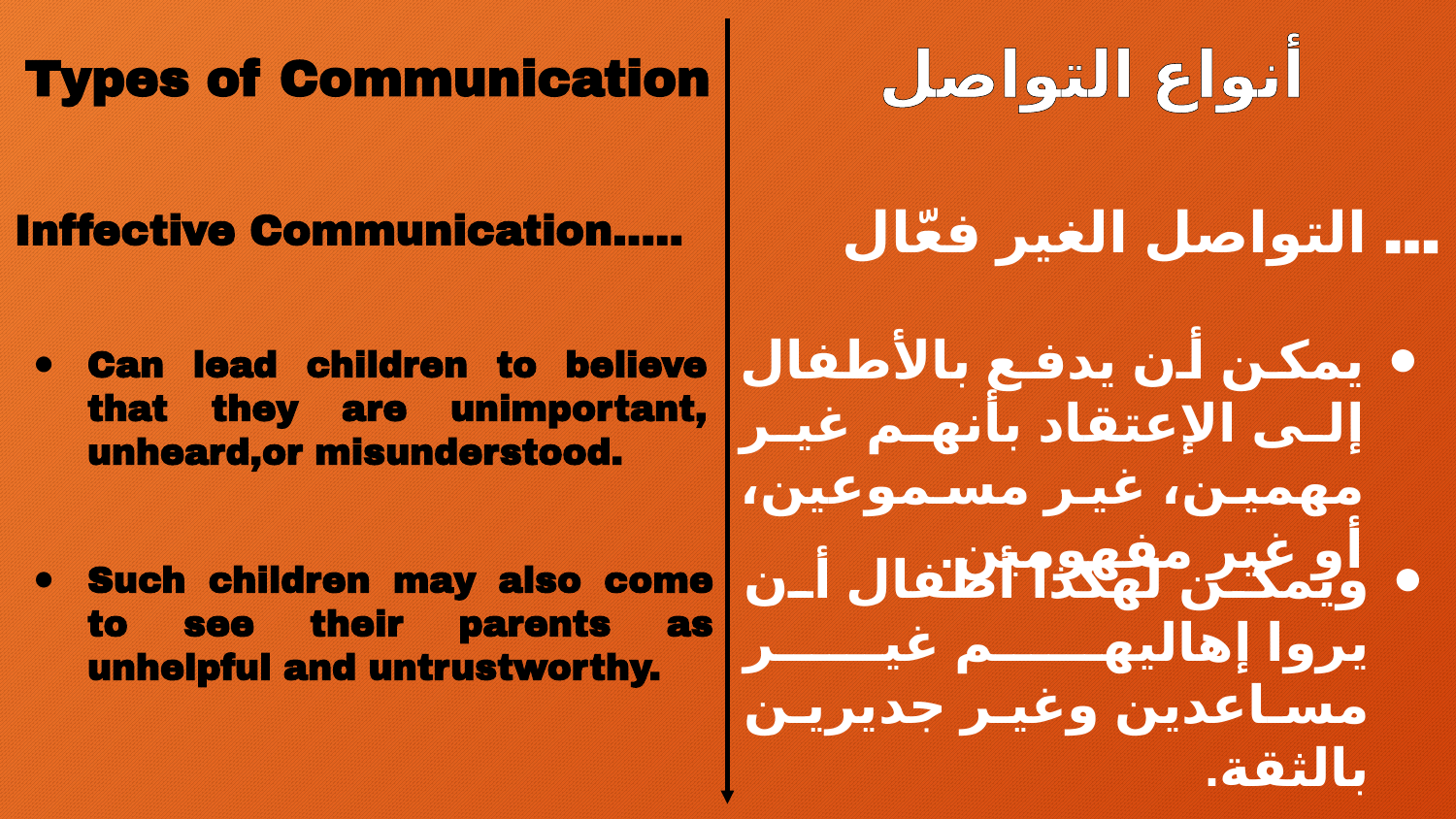

# Types of Communication
أنواع التواصل
التواصل الغير فعّال ...
Inffective Communication…..
يمكن أن يدفع بالأطفال إلى الإعتقاد بأنهم غير مهمين، غير مسموعين، أو غير مفهومين.
Can lead children to believe that they are unimportant, unheard,or misunderstood.
ويمكن لهكذا أطفال أن يروا إهاليهم غير مساعدين وغير جديرين بالثقة.
Such children may also come to see their parents as unhelpful and untrustworthy.